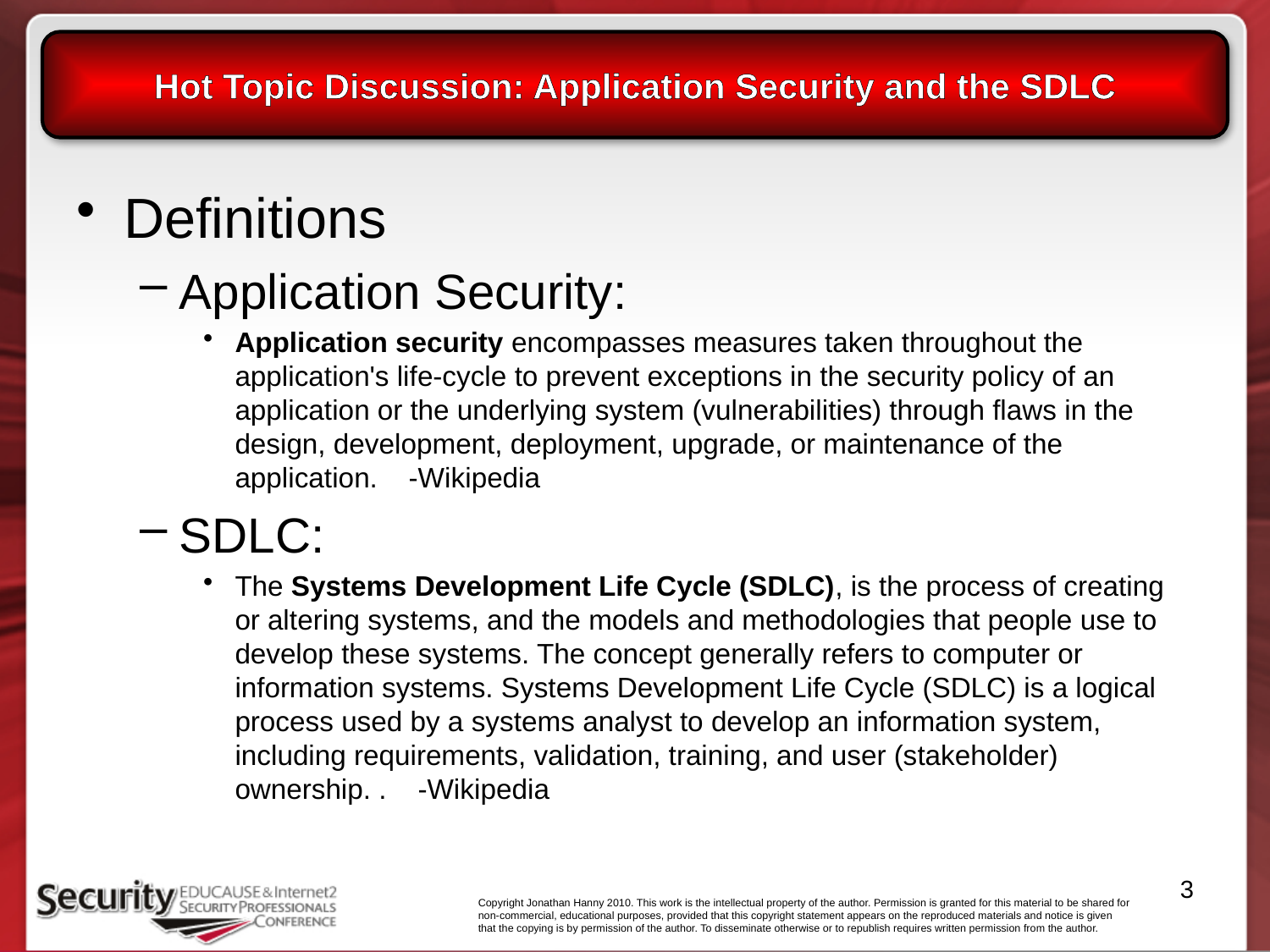

Hot Topic Discussion: Application Security and the SDLC
Definitions
Application Security:
Application security encompasses measures taken throughout the application's life-cycle to prevent exceptions in the security policy of an application or the underlying system (vulnerabilities) through flaws in the design, development, deployment, upgrade, or maintenance of the application.    -Wikipedia
SDLC:
The Systems Development Life Cycle (SDLC), is the process of creating or altering systems, and the models and methodologies that people use to develop these systems. The concept generally refers to computer or information systems. Systems Development Life Cycle (SDLC) is a logical process used by a systems analyst to develop an information system, including requirements, validation, training, and user (stakeholder) ownership. .    -Wikipedia
3
Copyright Jonathan Hanny 2010. This work is the intellectual property of the author. Permission is granted for this material to be shared for non-commercial, educational purposes, provided that this copyright statement appears on the reproduced materials and notice is given that the copying is by permission of the author. To disseminate otherwise or to republish requires written permission from the author.